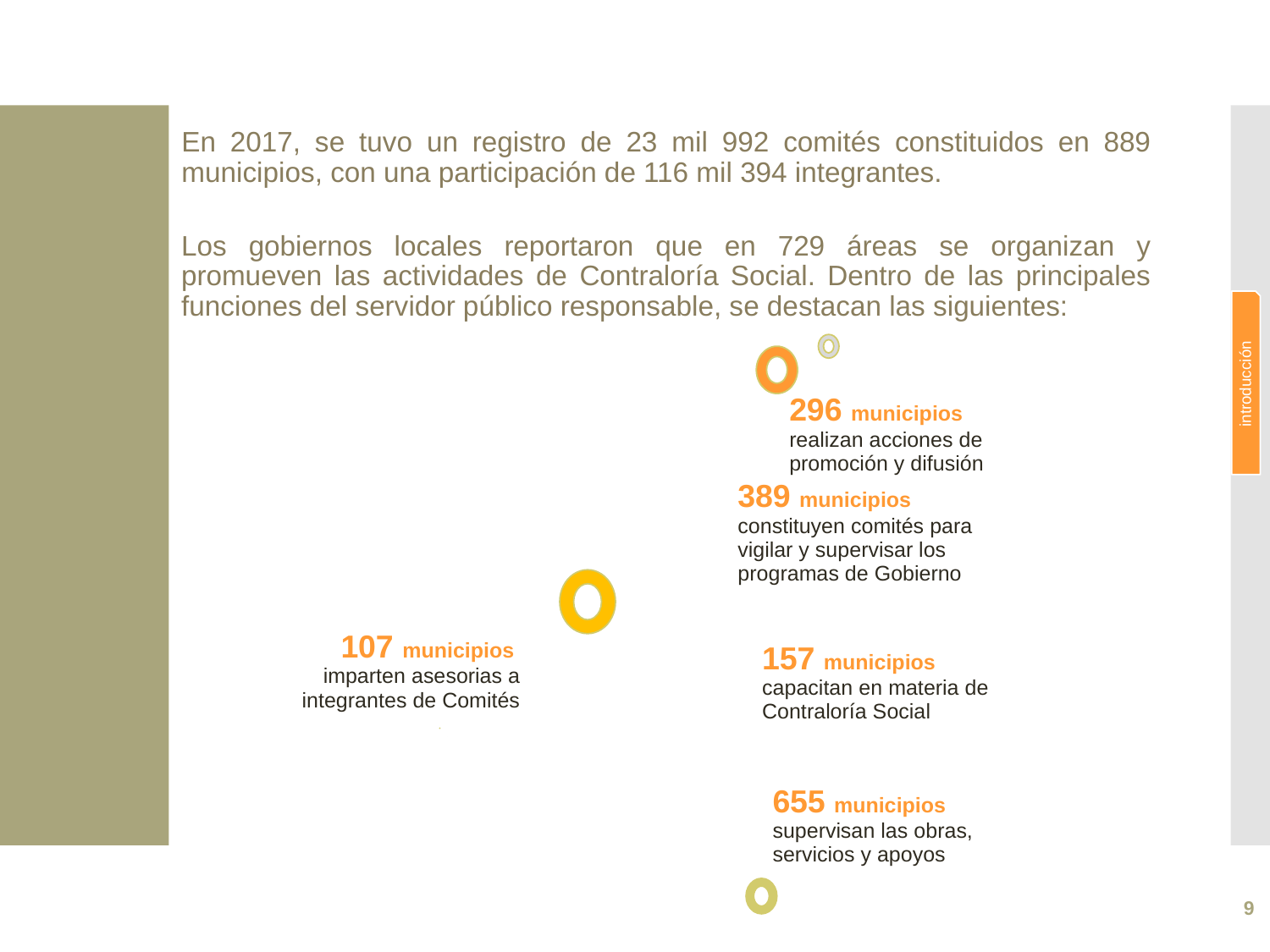

En 2017, se tuvo un registro de 23 mil 992 comités constituidos en 889 municipios, con una participación de 116 mil 394 integrantes.
Los gobiernos locales reportaron que en 729 áreas se organizan y promueven las actividades de Contraloría Social. Dentro de las principales funciones del servidor público responsable, se destacan las siguientes:
introducción
107 municipios
imparten asesorias a integrantes de Comités
296 municipios
realizan acciones de promoción y difusión
389 municipios
constituyen comités para vigilar y supervisar los programas de Gobierno
655 municipios
supervisan las obras, servicios y apoyos
157 municipios
capacitan en materia de Contraloría Social
9